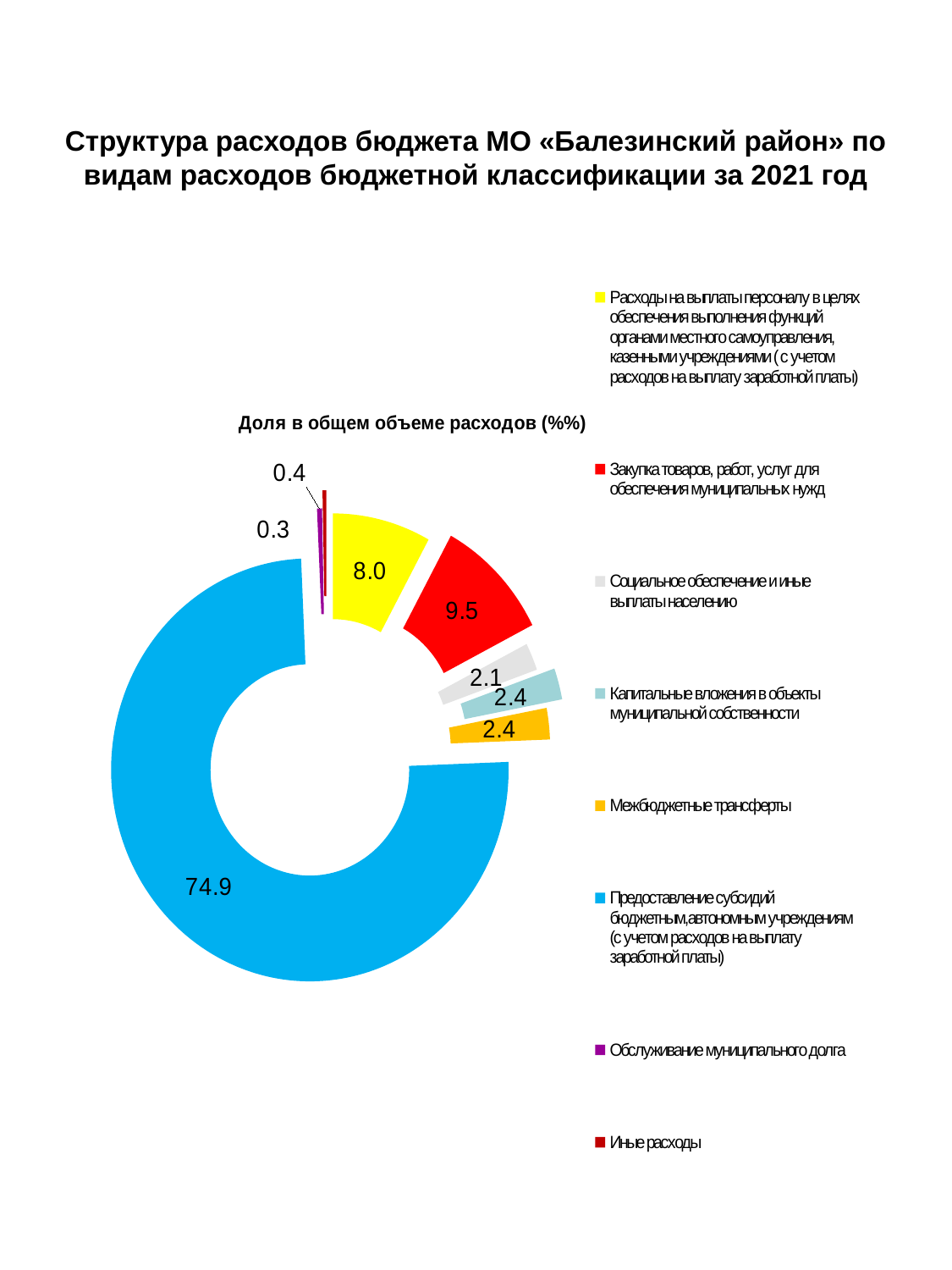

# Структура расходов бюджета МО «Балезинский район» по видам расходов бюджетной классификации за 2021 год

### Chart:

| Category | Доля в общем объеме расходов (%%) |
|---|---|
| Расходы на выплаты персоналу в целях обеспечения выполнения функций органами местного самоуправления, казенными учреждениями ( с учетом расходов на выплату заработной платы) | 8.0 |
| Закупка товаров, работ, услуг для обеспечения муниципальных нужд | 9.5 |
| Социальное обеспечение и иные выплаты населению | 2.1 |
| Капитальные вложения в объекты муниципальной собственности | 2.4 |
| Межбюджетные трансферты | 2.4 |
| Предоставление субсидий бюджетным,автономным учреждениям (с учетом расходов на выплату заработной платы)  | 74.9 |
| Обслуживание муниципального долга  | 0.4 |
| Иные расходы | 0.3 |